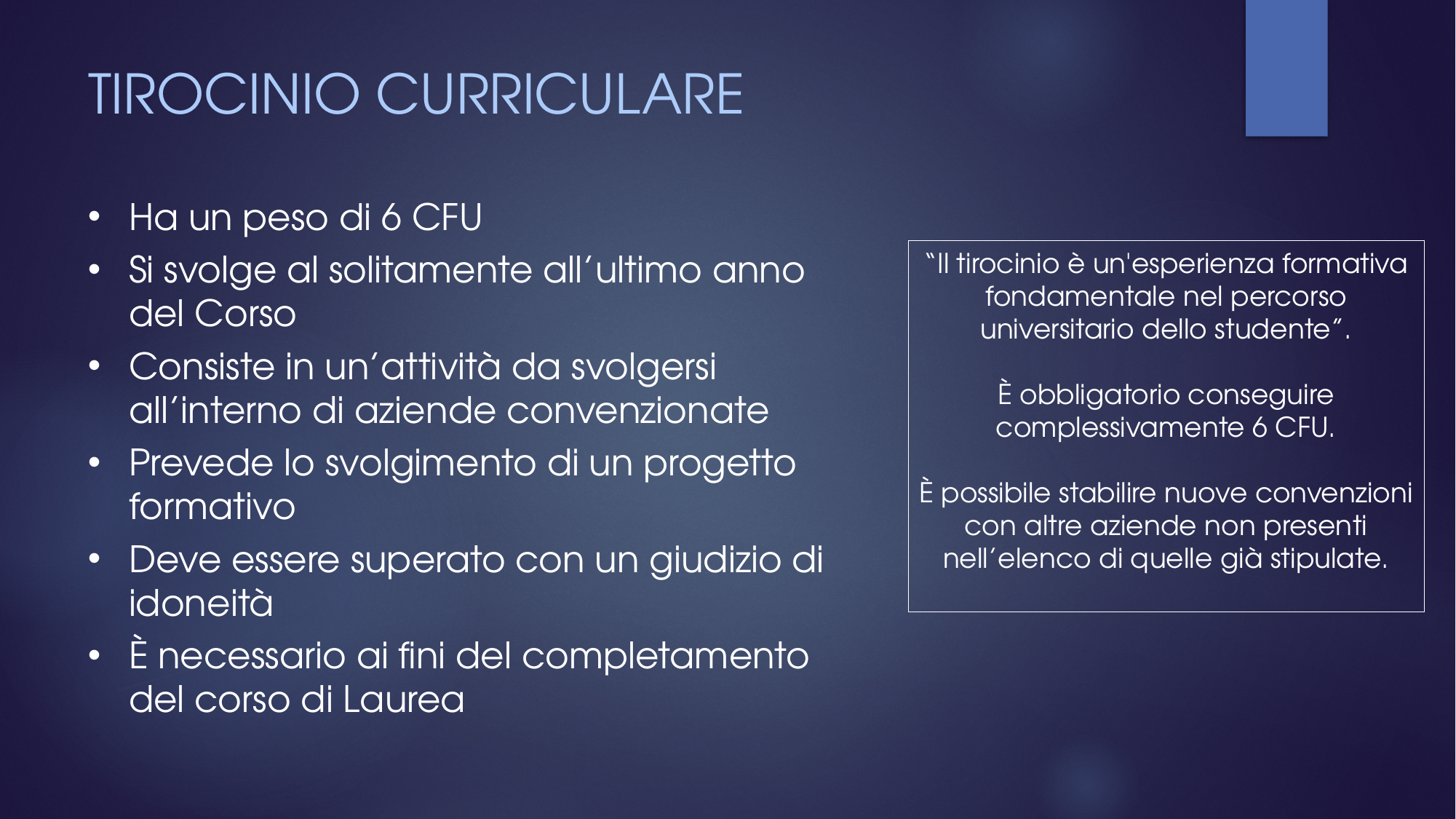

# TIROCINIO CURRICULARE
Ha un peso di 6 CFU
Si svolge al solitamente all’ultimo anno del Corso
Consiste in un’attività da svolgersi all’interno di aziende convenzionate
Prevede lo svolgimento di un progetto formativo
Deve essere superato con un giudizio di idoneità
È necessario ai fini del completamento del corso di Laurea
“Il tirocinio è un'esperienza formativa fondamentale nel percorso universitario dello studente”.

È obbligatorio conseguire complessivamente 6 CFU.

È possibile stabilire nuove convenzioni con altre aziende non presenti nell’elenco di quelle già stipulate.